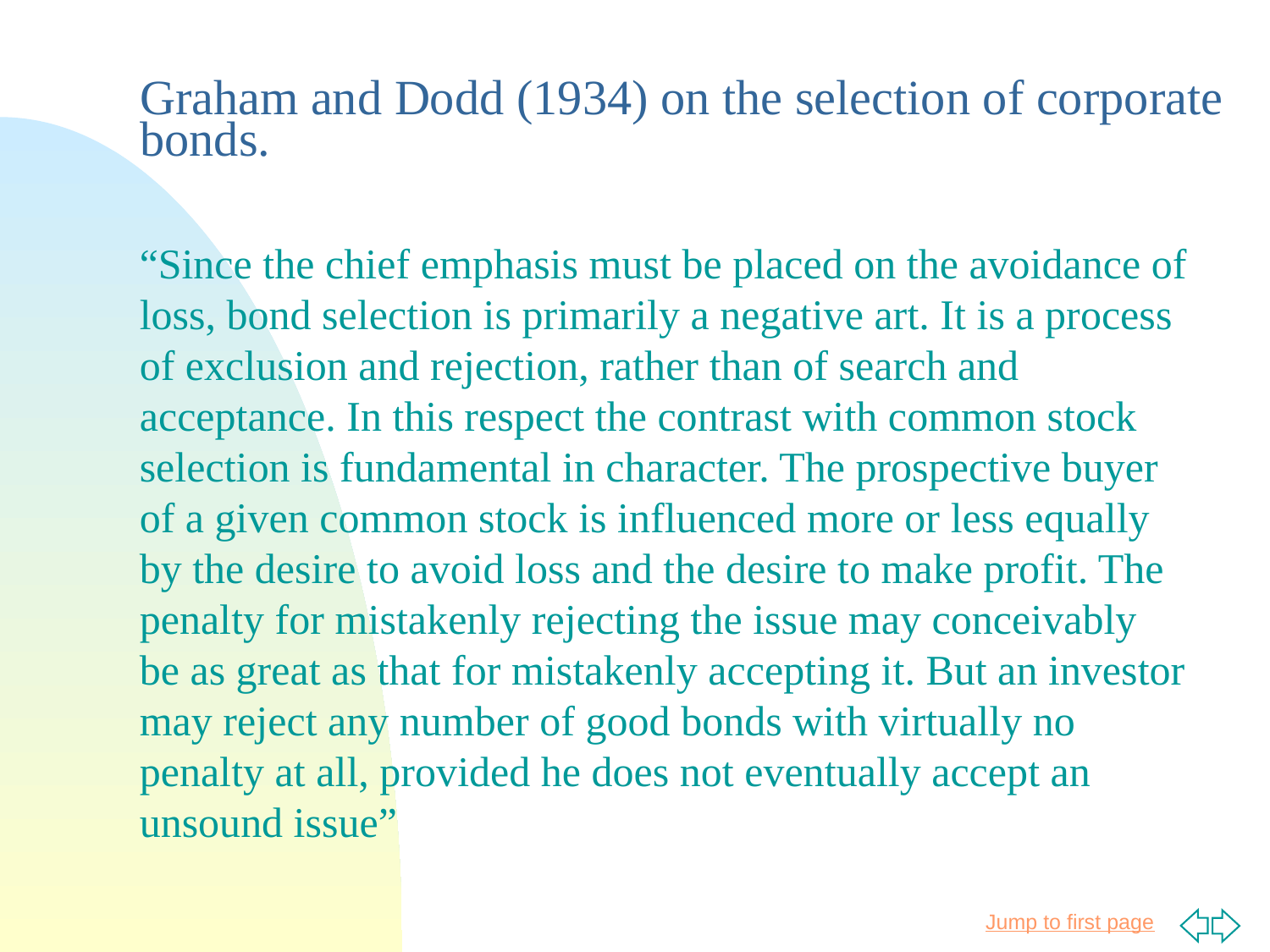

# Graham and Dodd (1934) on the selection of corporate bonds.

“Since the chief emphasis must be placed on the avoidance of loss, bond selection is primarily a negative art. It is a process of exclusion and rejection, rather than of search and acceptance. In this respect the contrast with common stock
selection is fundamental in character. The prospective buyer of a given common stock is influenced more or less equally by the desire to avoid loss and the desire to make profit. The penalty for mistakenly rejecting the issue may conceivably
be as great as that for mistakenly accepting it. But an investor may reject any number of good bonds with virtually no penalty at all, provided he does not eventually accept an unsound issue”